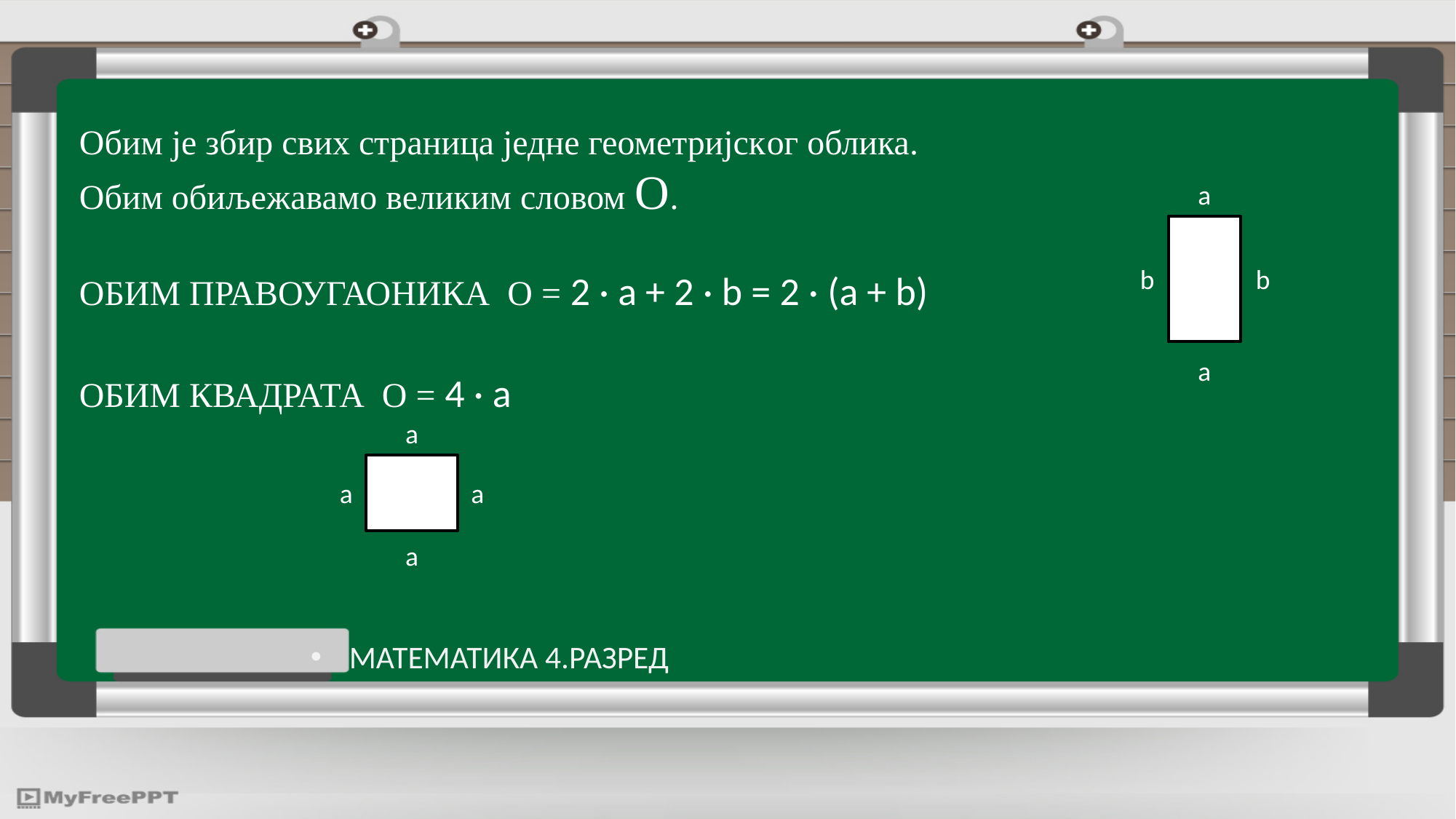

Обим је збир свих страница једне геометријскoг облика.
Обим обиљежавамо великим словом О.
ОБИМ ПРАВОУГАОНИКА  О = 2 · a + 2 · b = 2 · (a + b)
OБИМ КВАДРАТА  О = 4 · а
а

b
b
а
а

а
а
а
МАТЕМАТИКА 4.РАЗРЕД